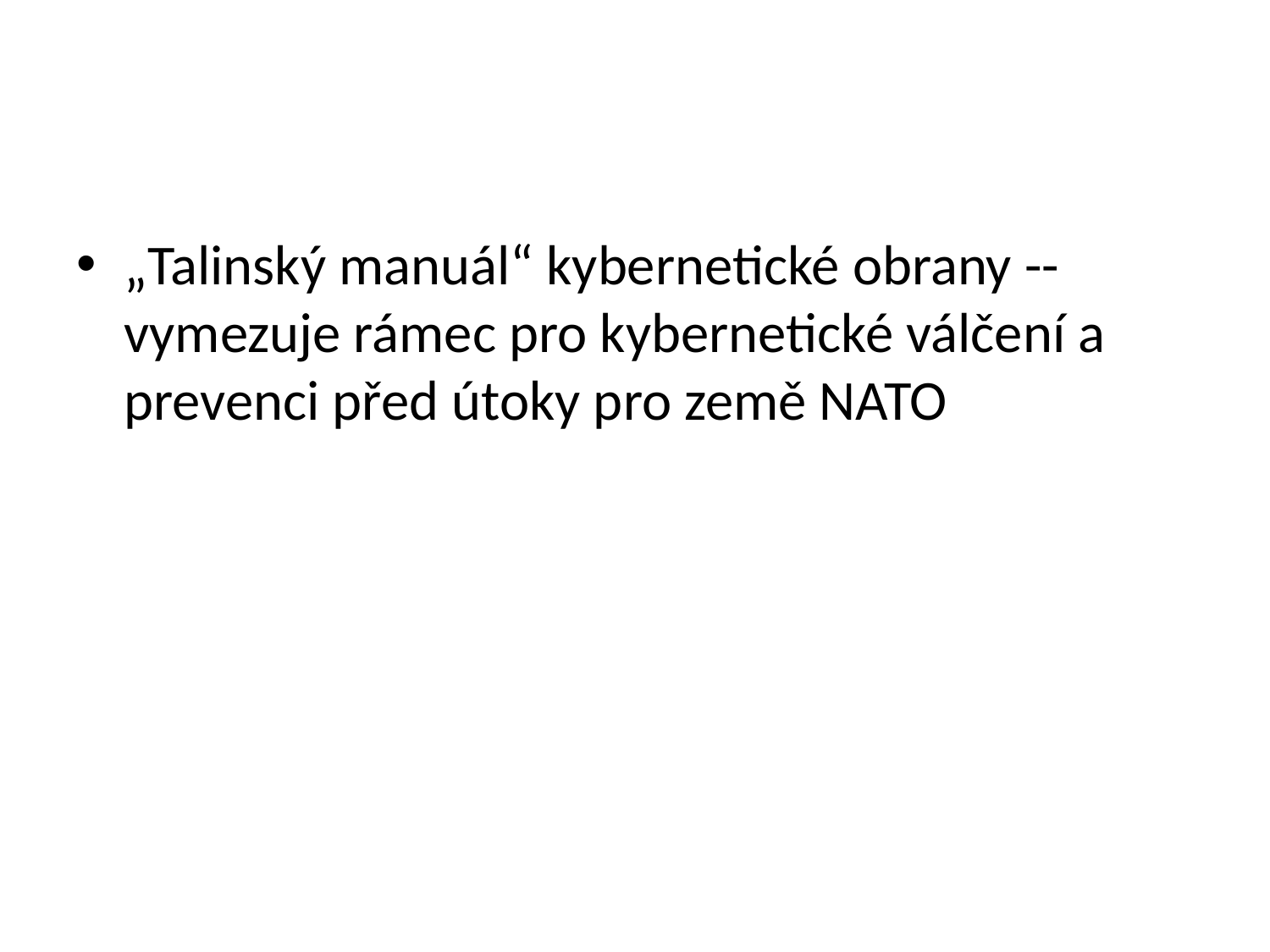

#
„Talinský manuál“ kybernetické obrany -- vymezuje rámec pro kybernetické válčení a prevenci před útoky pro země NATO